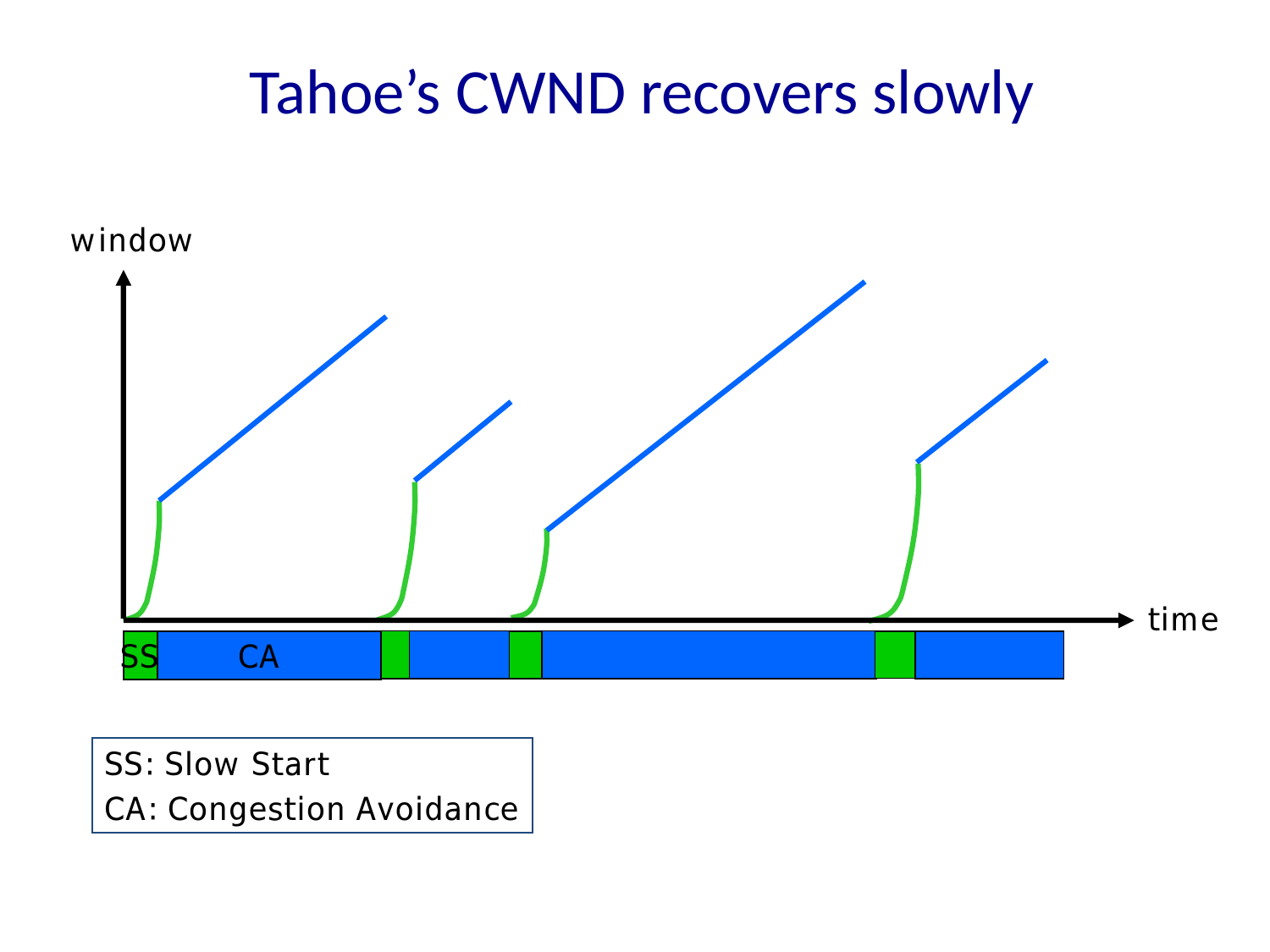

# Tahoe’s CWND recovers slowly
window

time

CA

SS

SS: Slow Start
CA: Congestion Avoidance